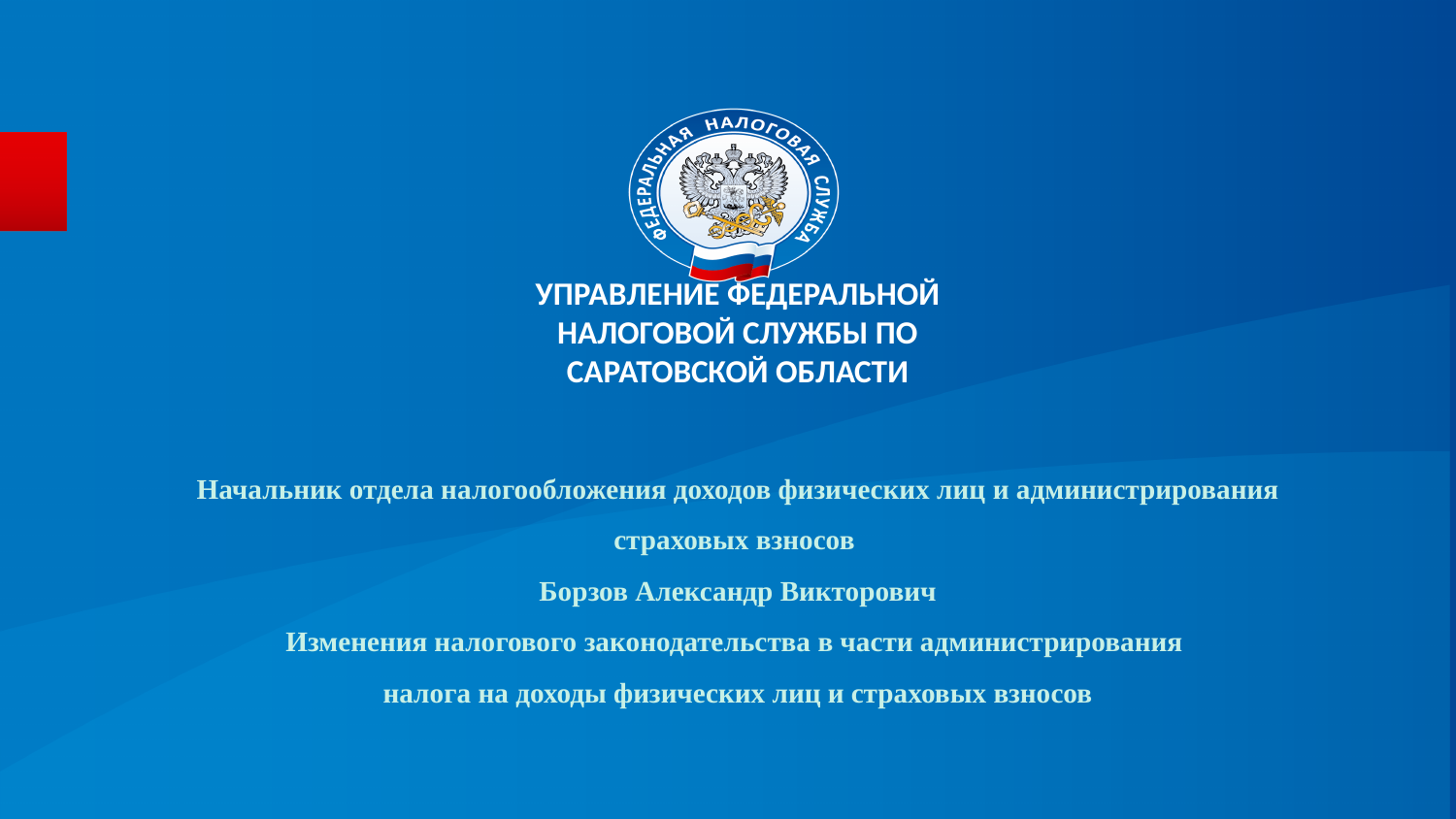

УПРАВЛЕНИЕ ФЕДЕРАЛЬНОЙ НАЛОГОВОЙ СЛУЖБЫ ПО САРАТОВСКОЙ ОБЛАСТИ
# Начальник отдела налогообложения доходов физических лиц и администрирования страховых взносов Борзов Александр Викторович Изменения налогового законодательства в части администрирования налога на доходы физических лиц и страховых взносов